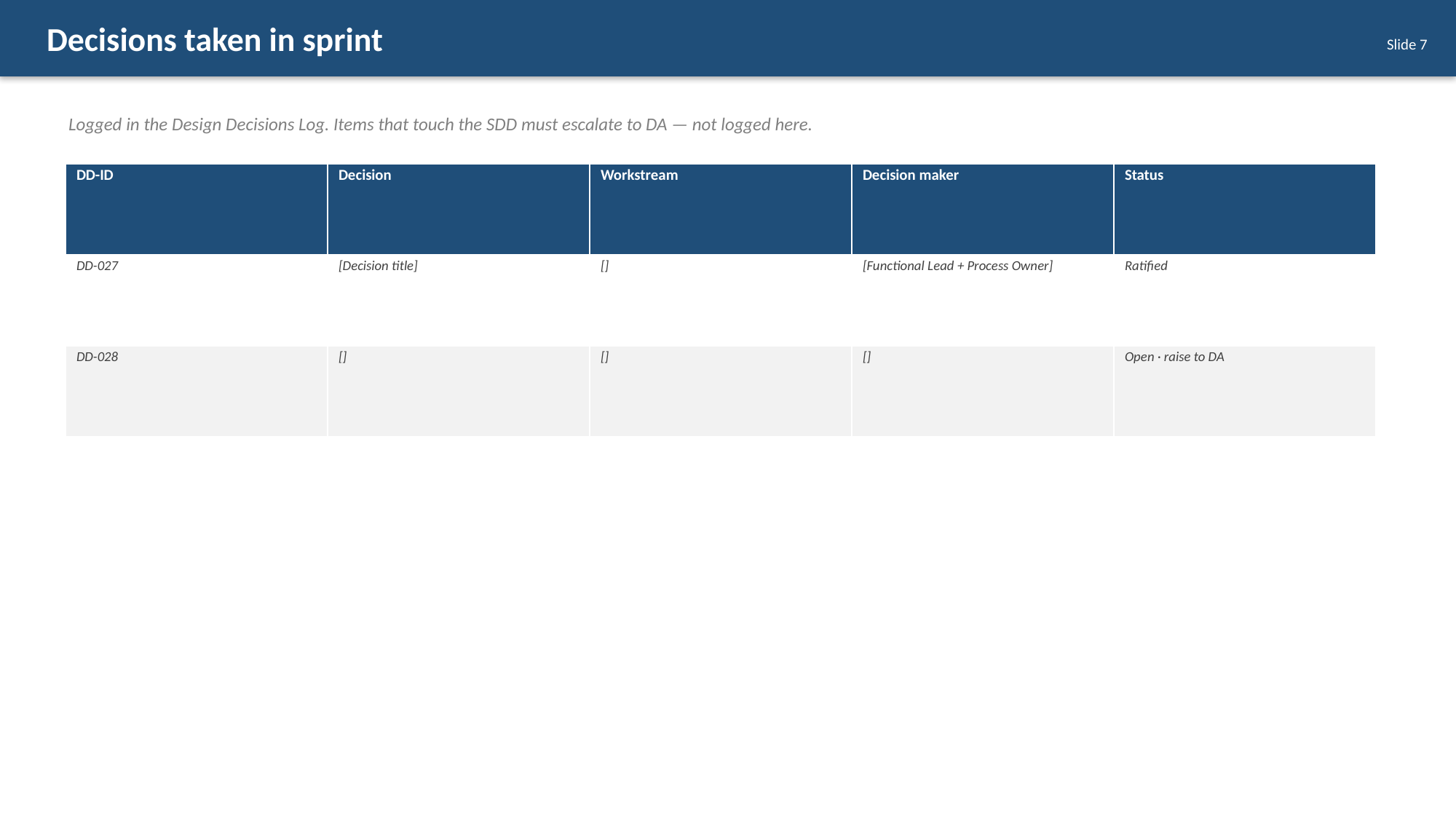

Decisions taken in sprint
Slide 7
Logged in the Design Decisions Log. Items that touch the SDD must escalate to DA — not logged here.
| DD-ID | Decision | Workstream | Decision maker | Status |
| --- | --- | --- | --- | --- |
| DD-027 | [Decision title] | [] | [Functional Lead + Process Owner] | Ratified |
| DD-028 | [] | [] | [] | Open · raise to DA |